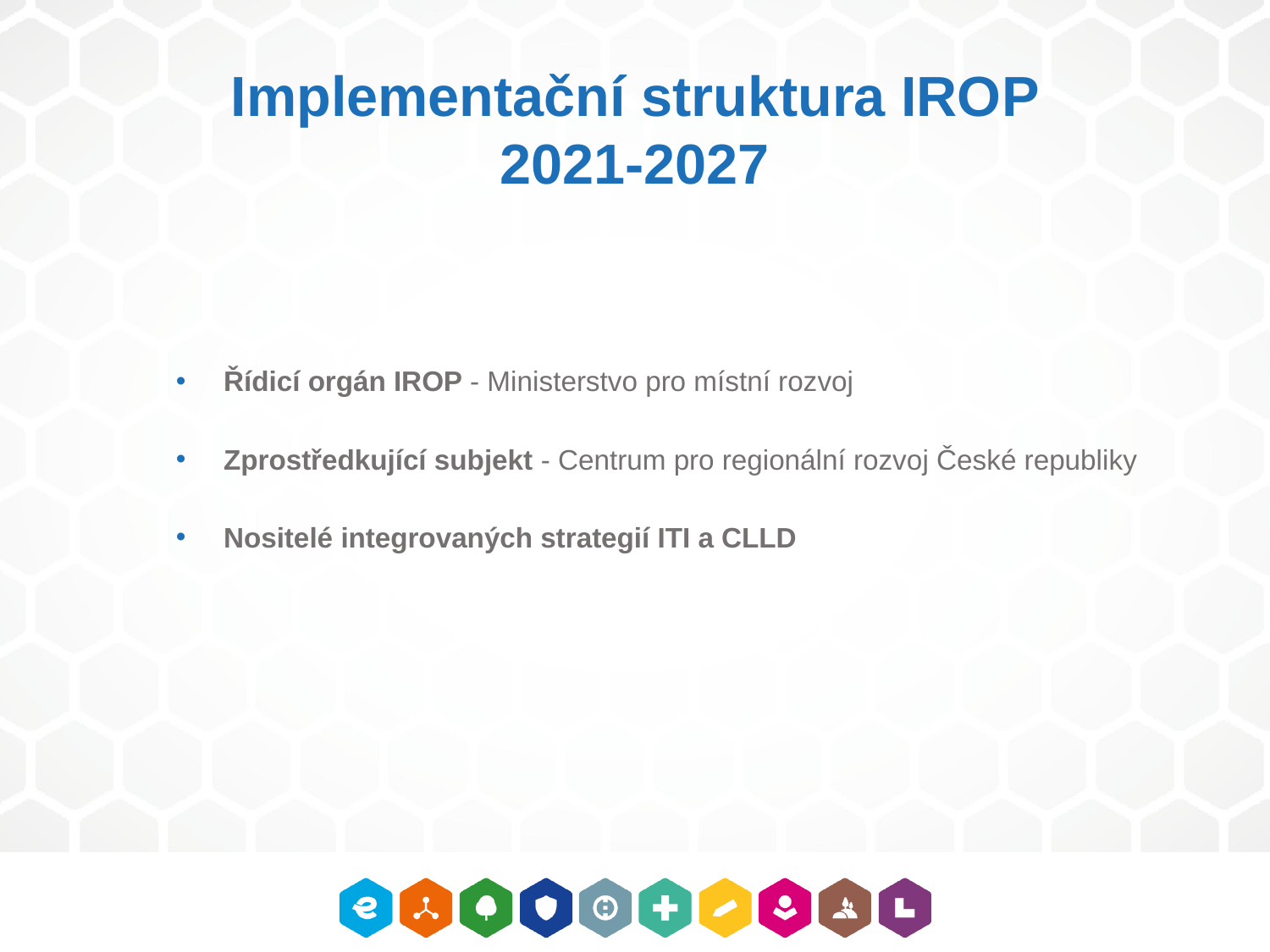

Implementační struktura IROP 2021-2027

Řídicí orgán IROP - Ministerstvo pro místní rozvoj
Zprostředkující subjekt - Centrum pro regionální rozvoj České republiky
Nositelé integrovaných strategií ITI a CLLD